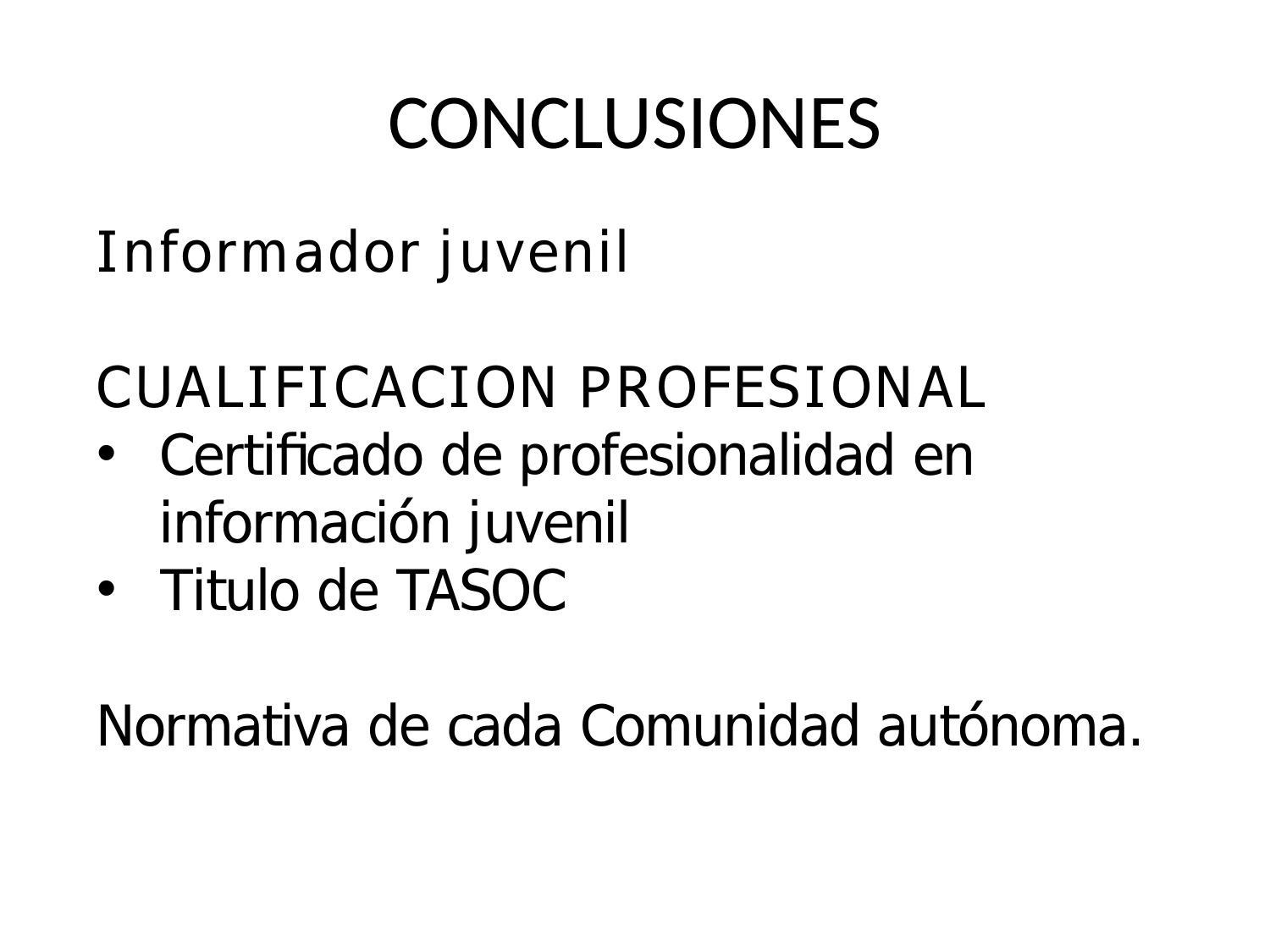

# CONCLUSIONES
Informador juvenil

CUALIFICACION PROFESIONAL
Certificado de profesionalidad en información juvenil
Titulo de TASOC

Normativa de cada Comunidad autónoma.